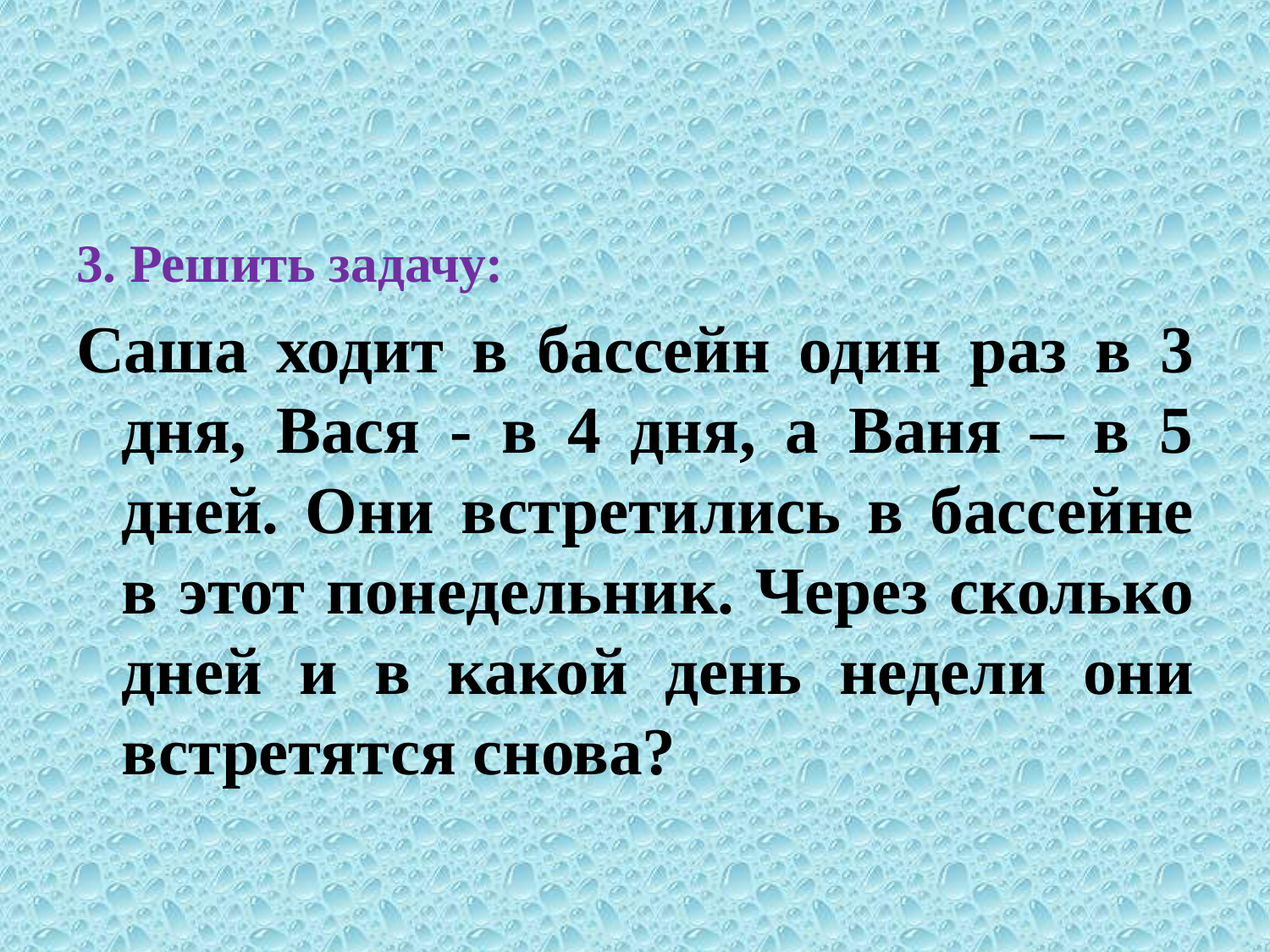

#
3. Решить задачу:
Саша ходит в бассейн один раз в 3 дня, Вася - в 4 дня, а Ваня – в 5 дней. Они встретились в бассейне в этот понедельник. Через сколько дней и в какой день недели они встретятся снова?